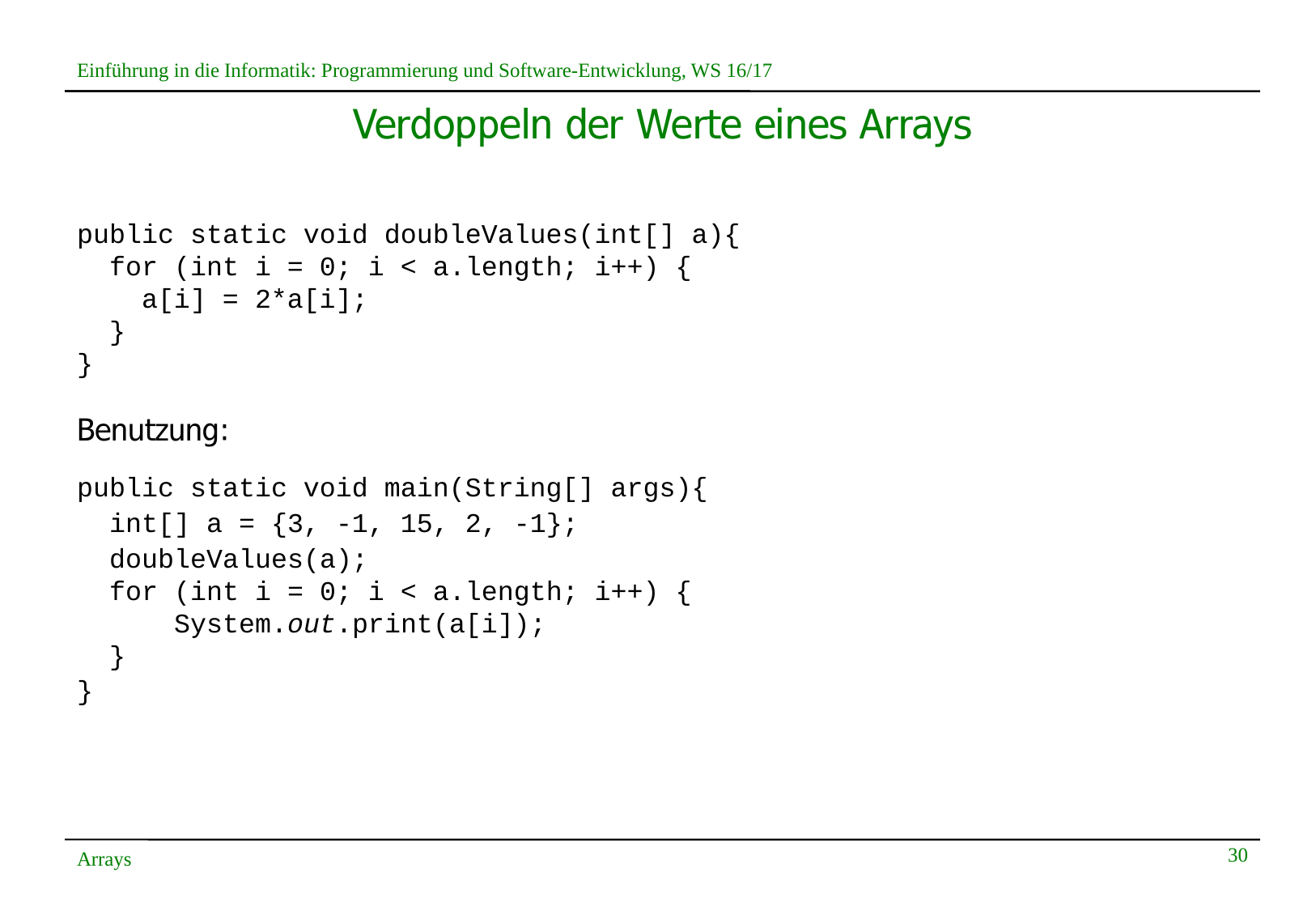

# Verdoppeln der Werte eines Arrays

public static void doubleValues(int[] a){
  for (int i = 0; i < a.length; i++) {
    a[i] = 2*a[i];
  }
}

Benutzung:
public static void main(String[] args){
  int[] a = {3, -1, 15, 2, -1};
  doubleValues(a);
  for (int i = 0; i < a.length; i++) {
      System.out.print(a[i]);
  }
}

30
Arrays